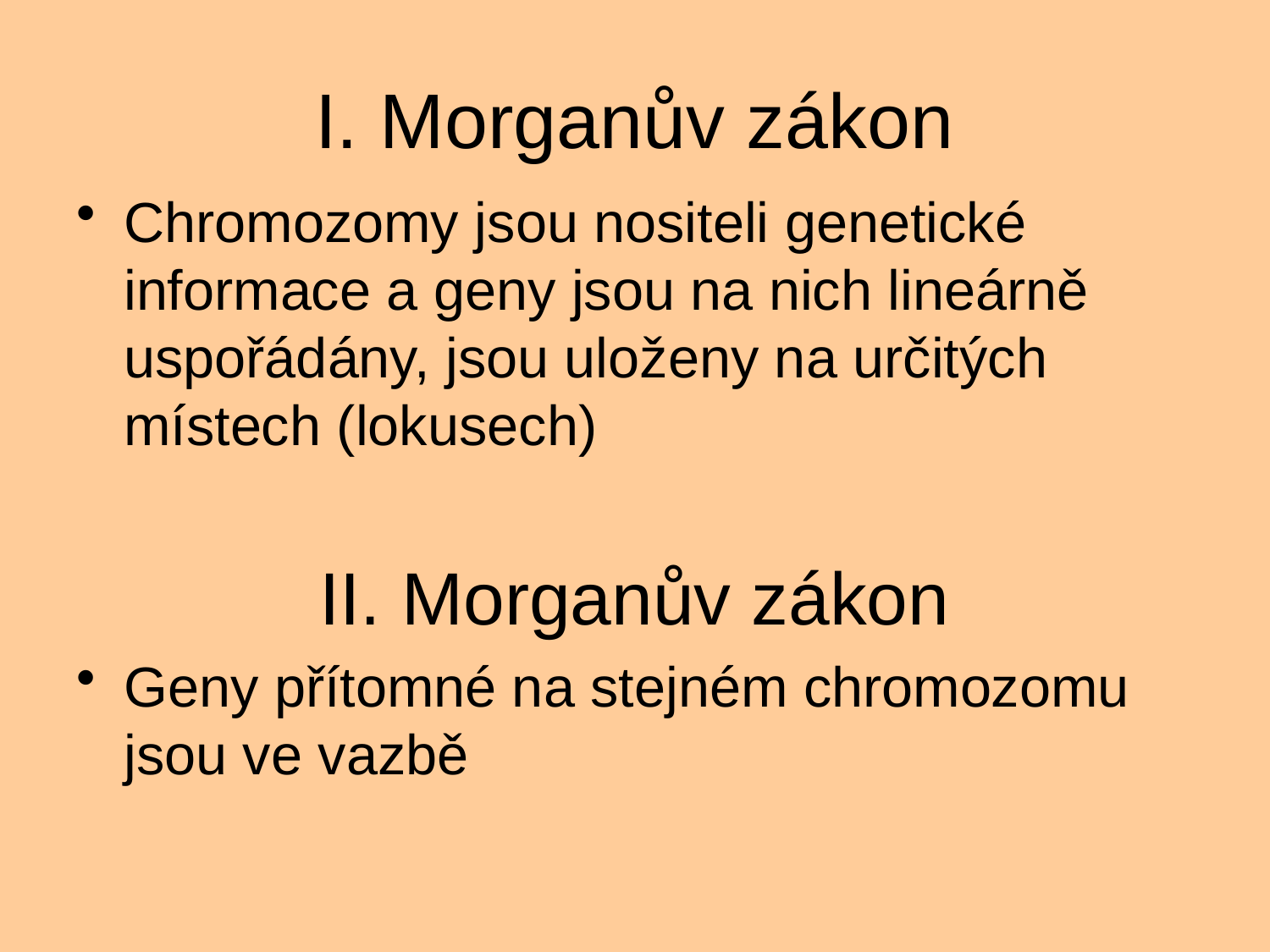

# I. Morganův zákon
Chromozomy jsou nositeli genetické informace a geny jsou na nich lineárně uspořádány, jsou uloženy na určitých místech (lokusech)

II. Morganův zákon
Geny přítomné na stejném chromozomu jsou ve vazbě